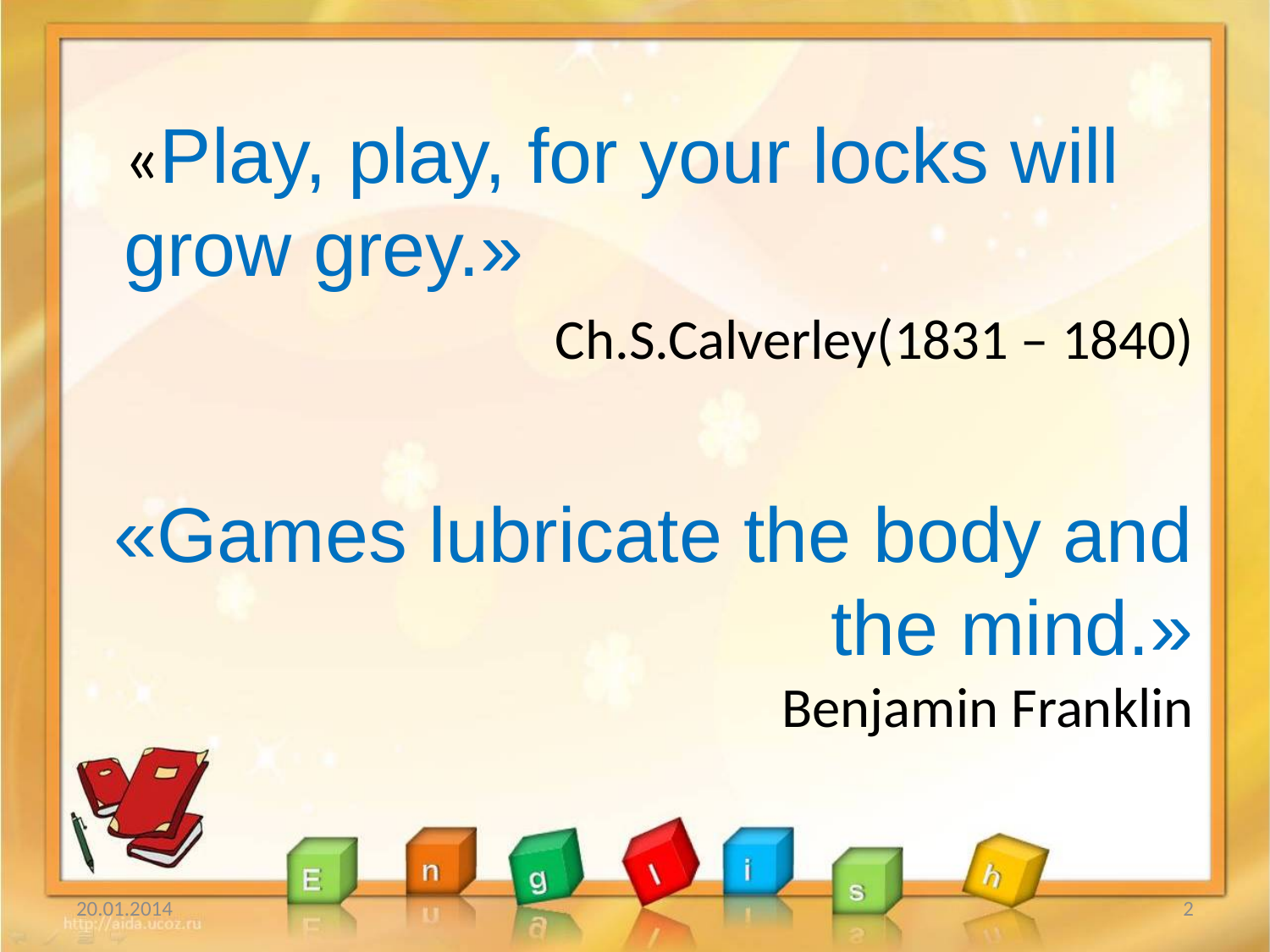

#
   «Play, play, for your locks will grow grey.»
Ch.S.Calverley(1831 – 1840)

«Games lubricate the body and the mind.»
 Benjamin Franklin

20.01.2014
2